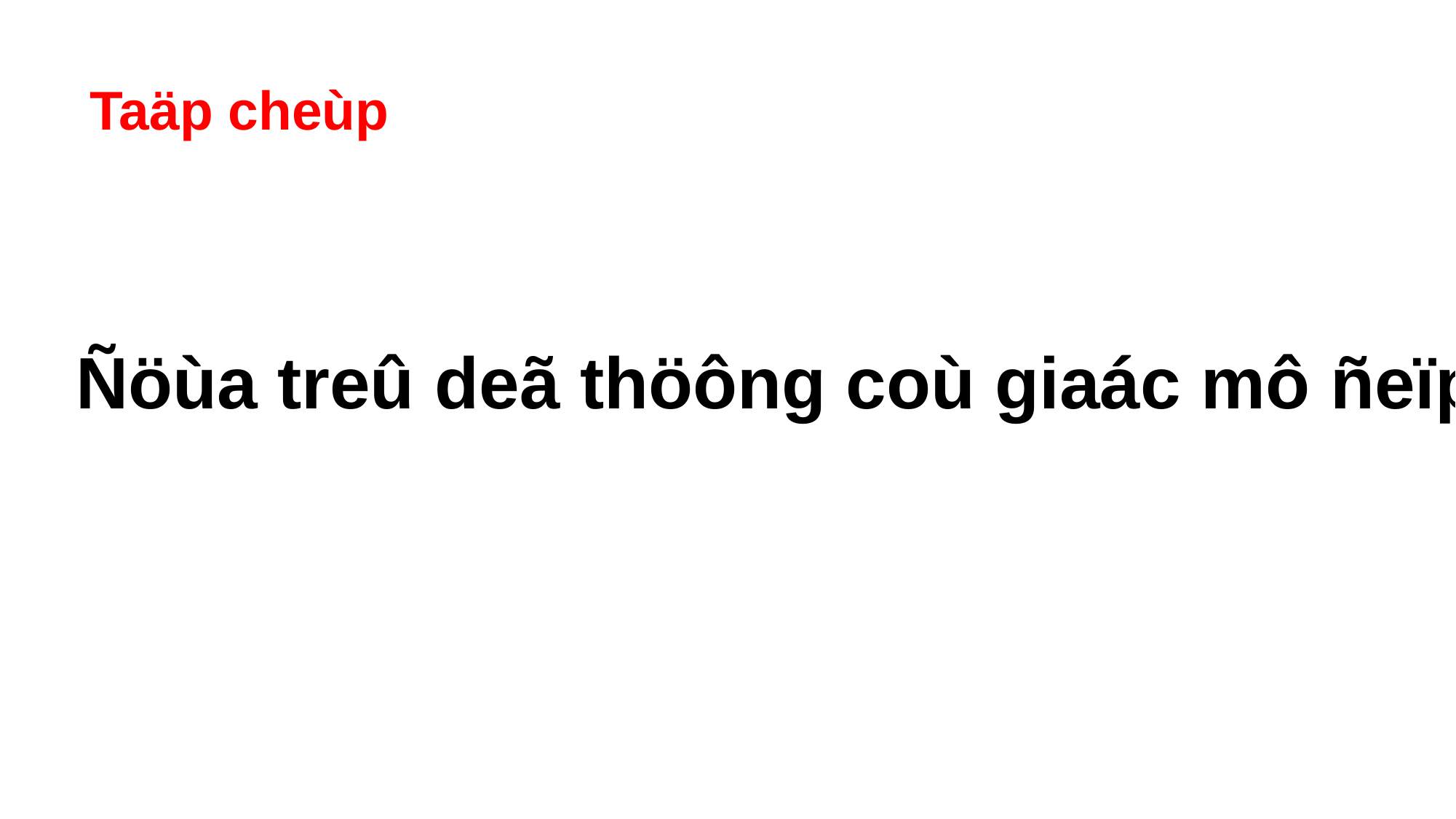

Taäp cheùp
Ñöùa treû deã thöông coù giaác mô ñeïp.